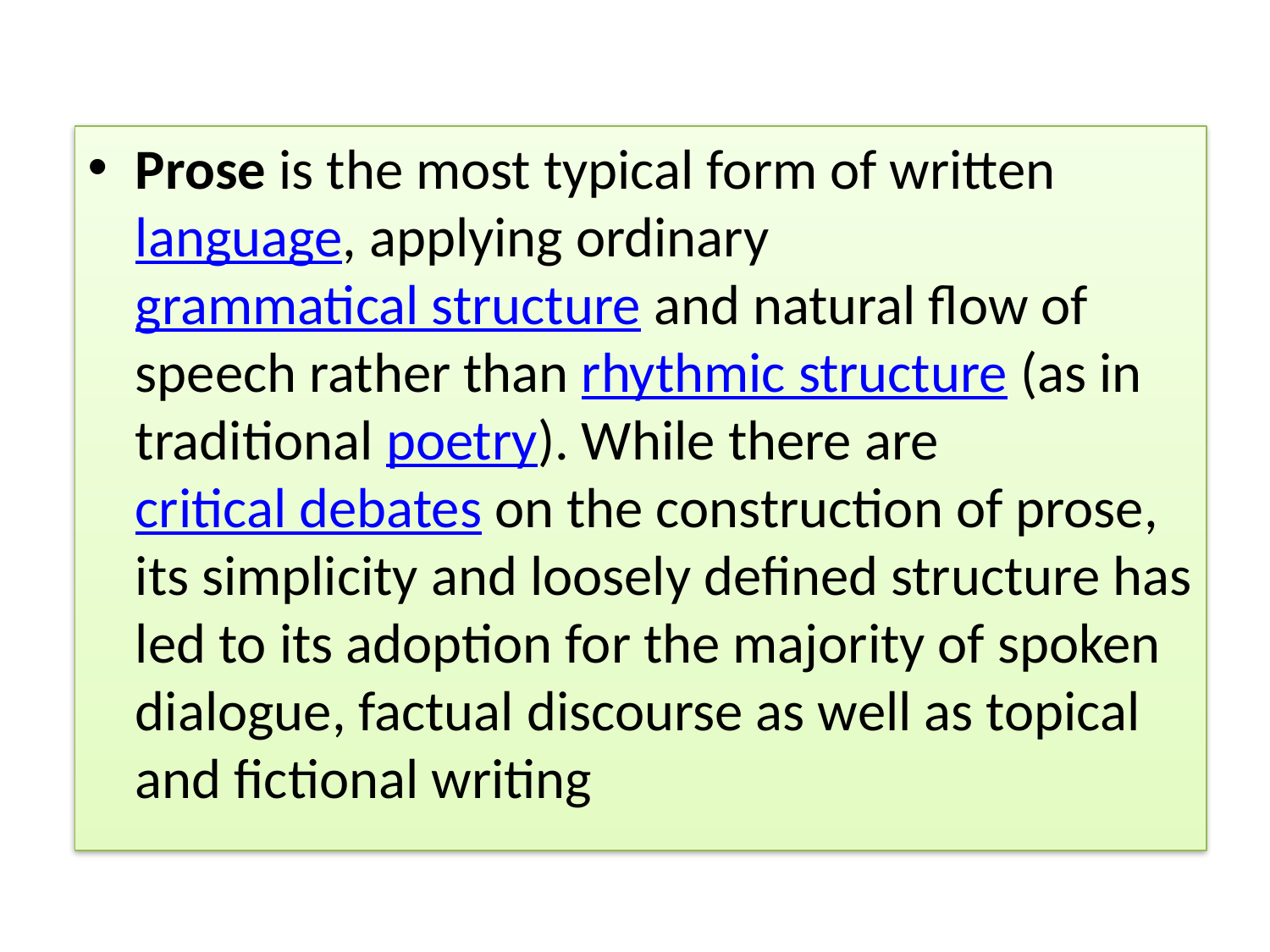

#
Prose is the most typical form of written language, applying ordinary grammatical structure and natural flow of speech rather than rhythmic structure (as in traditional poetry). While there are critical debates on the construction of prose, its simplicity and loosely defined structure has led to its adoption for the majority of spoken dialogue, factual discourse as well as topical and fictional writing